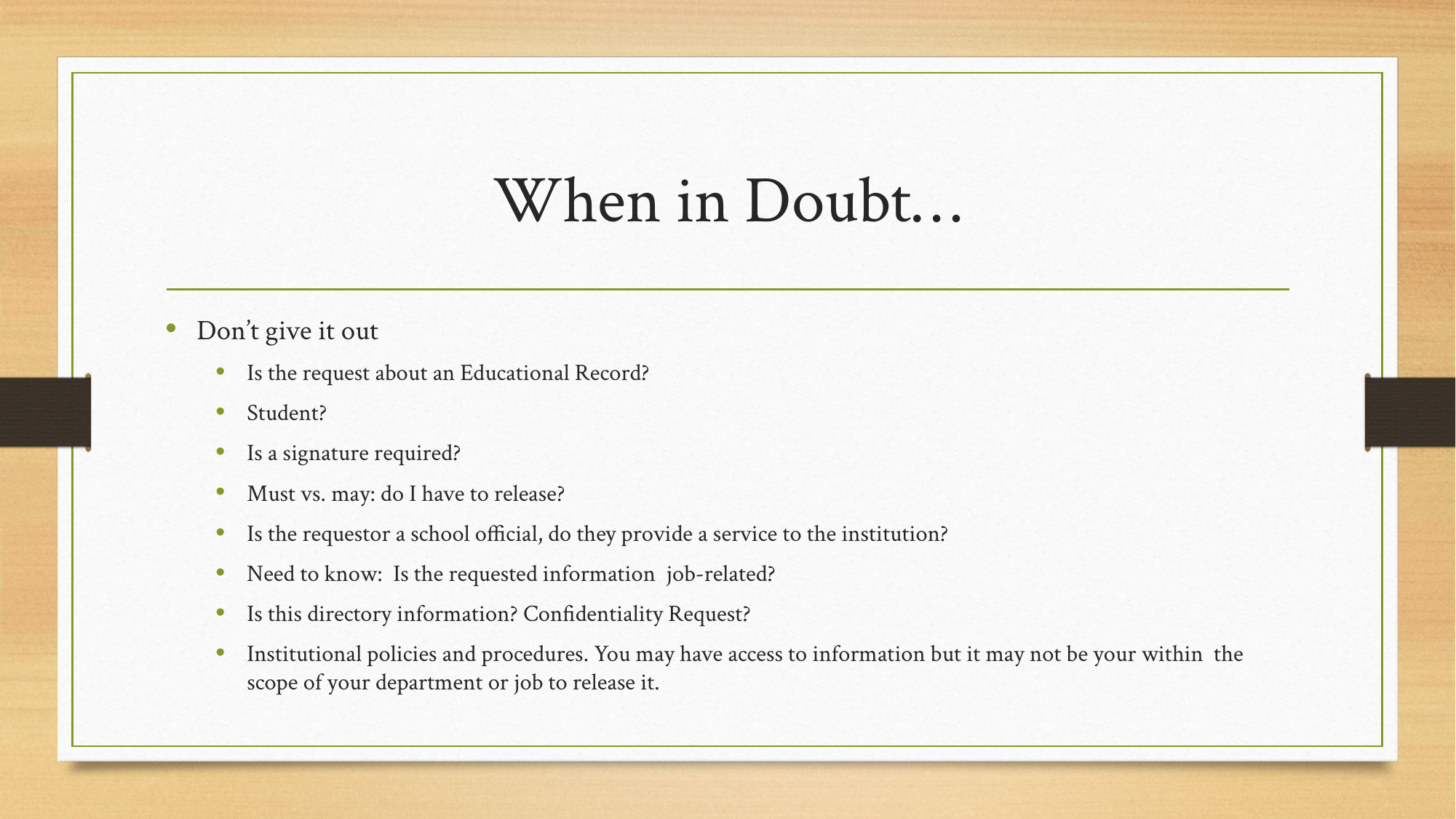

# When in Doubt…
Don’t give it out
Is the request about an Educational Record?
Student?
Is a signature required?
Must vs. may: do I have to release?
Is the requestor a school official, do they provide a service to the institution?
Need to know:  Is the requested information  job-related?
Is this directory information? Confidentiality Request?
Institutional policies and procedures. You may have access to information but it may not be your within  the scope of your department or job to release it.